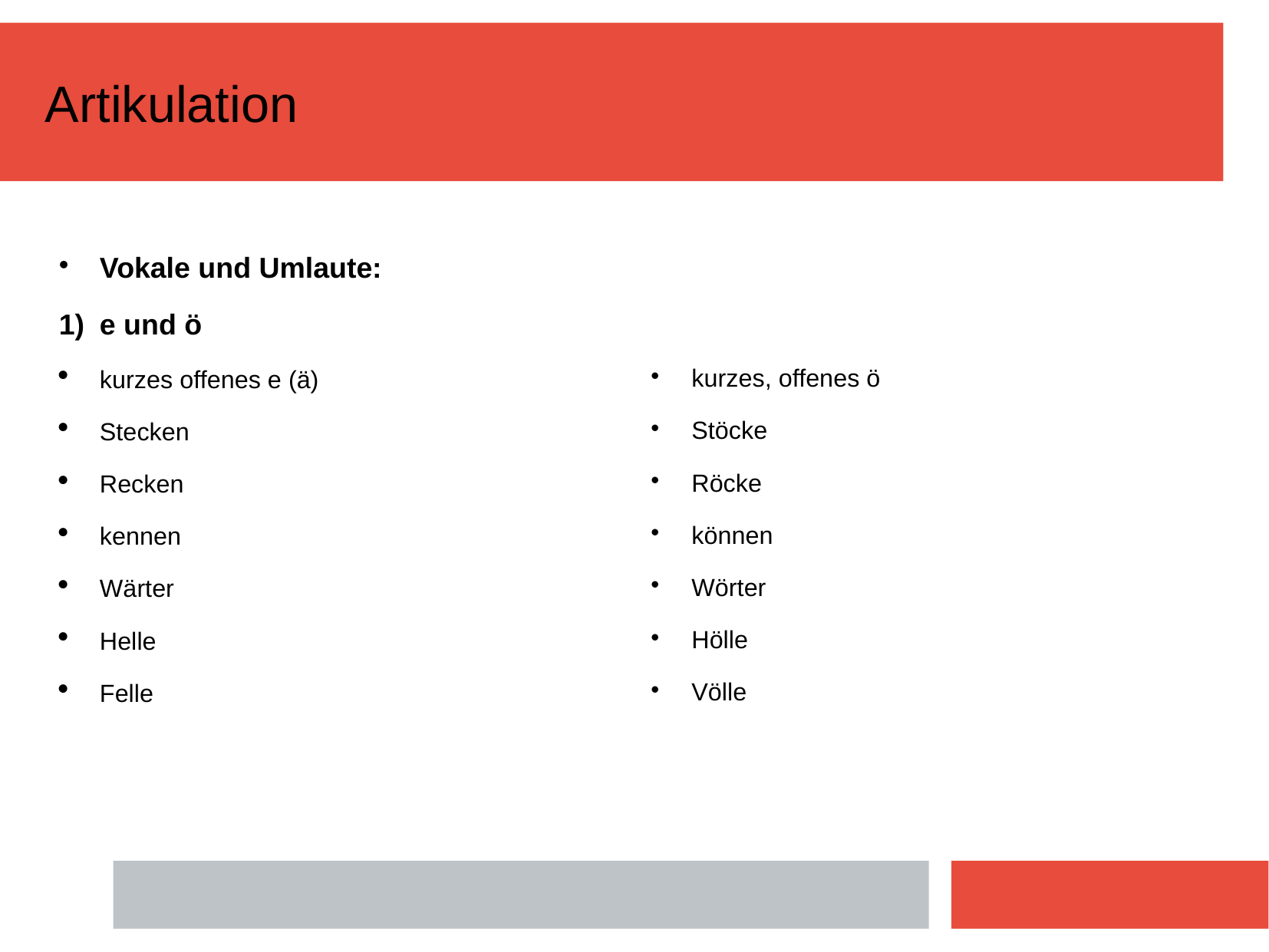

Artikulation
Vokale und Umlaute:
e und ö
kurzes offenes e (ä)
Stecken
Recken
kennen
Wärter
Helle
Felle
kurzes, offenes ö
Stöcke
Röcke
können
Wörter
Hölle
Völle